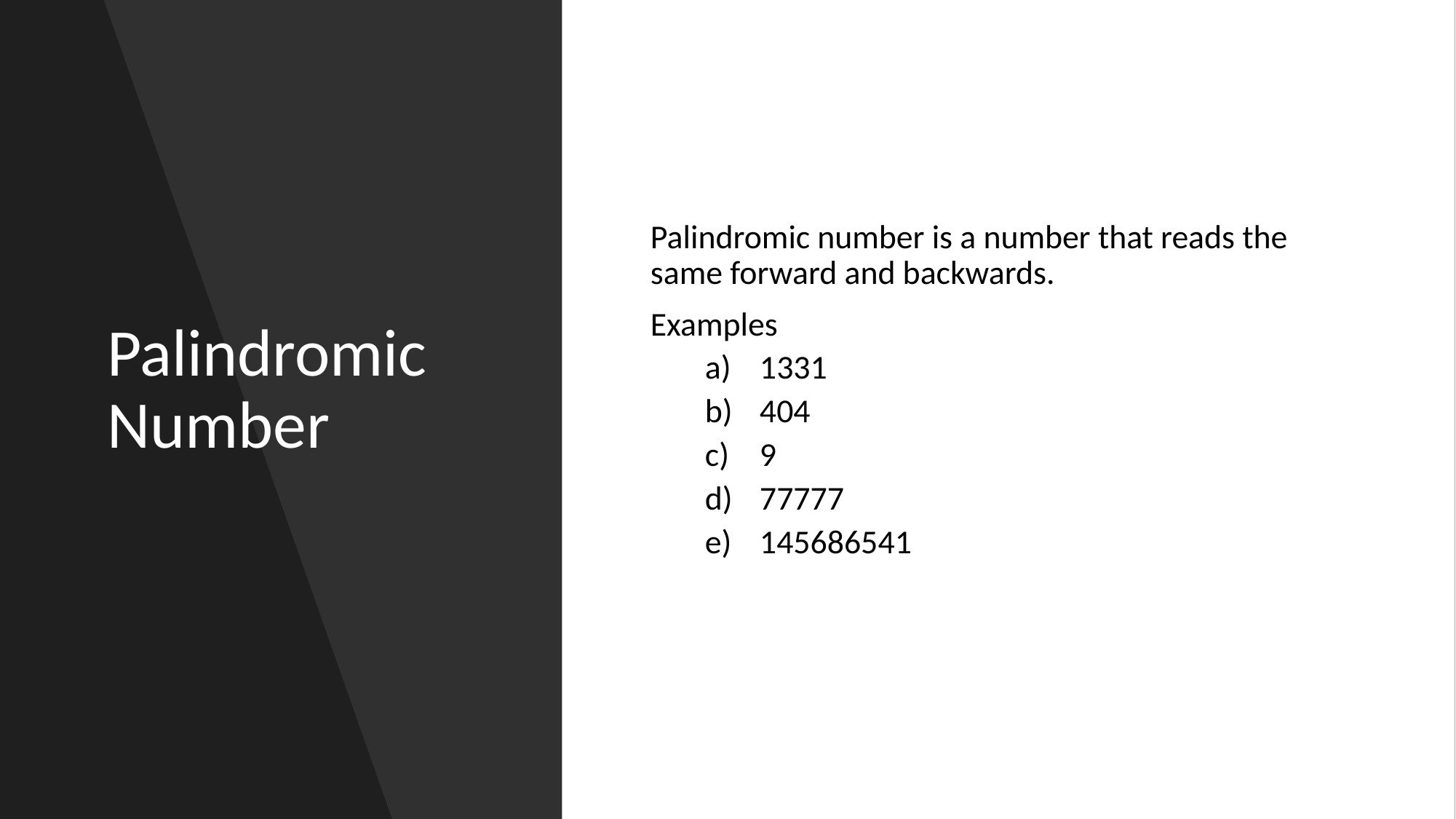

# Palindromic Number
Palindromic number is a number that reads the same forward and backwards.
Examples
1331
404
9
77777
145686541